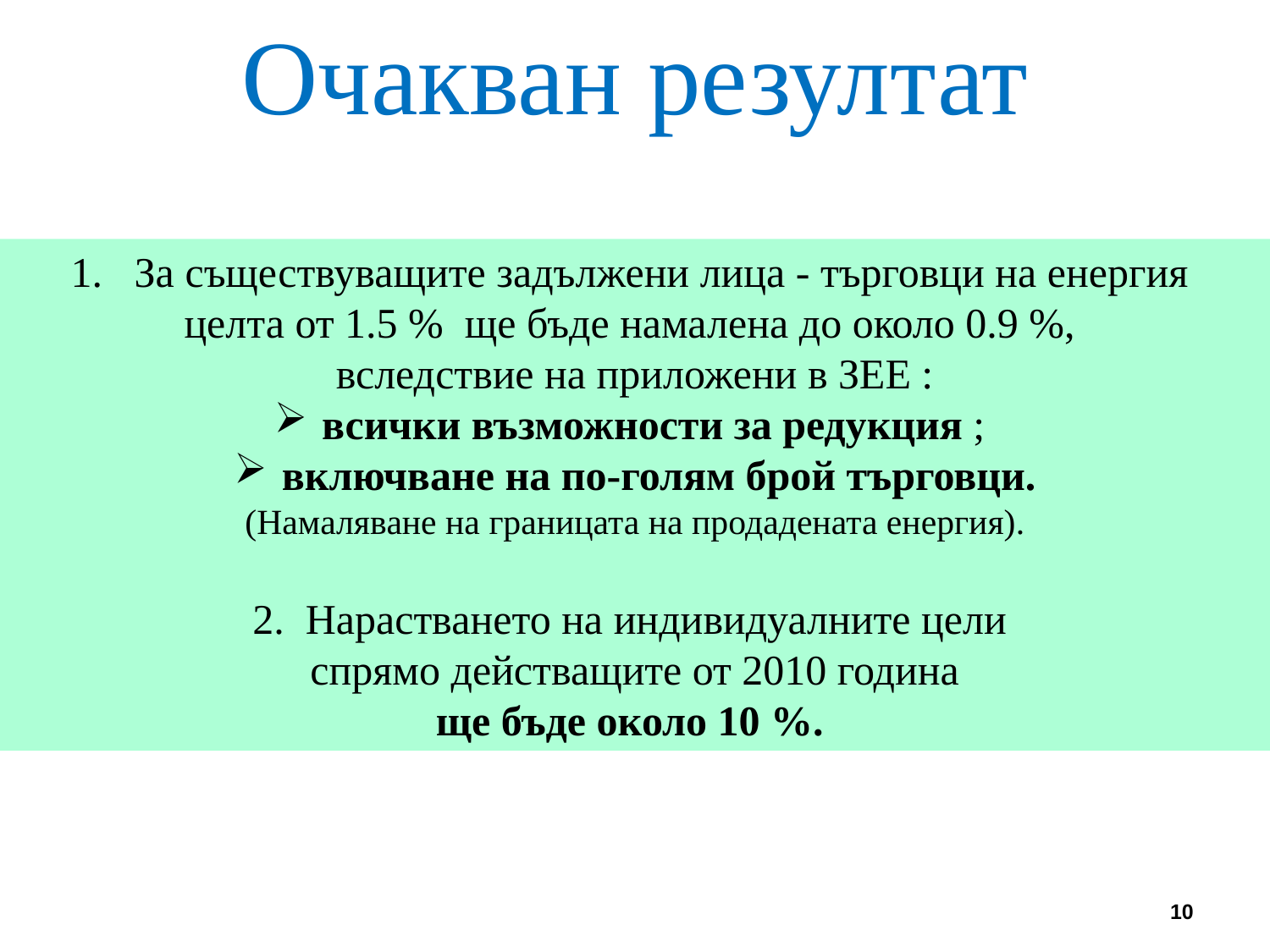

Очакван резултат
За съществуващите задължени лица - търговци на енергия
целта от 1.5 %  ще бъде намалена до около 0.9 %,
вследствие на приложени в ЗЕЕ :
всички възможности за редукция ;
включване на по-голям брой търговци.
(Намаляване на границата на продадената енергия).

2.  Нарастването на индивидуалните цели
спрямо действащите от 2010 година
ще бъде около 10 %.
10